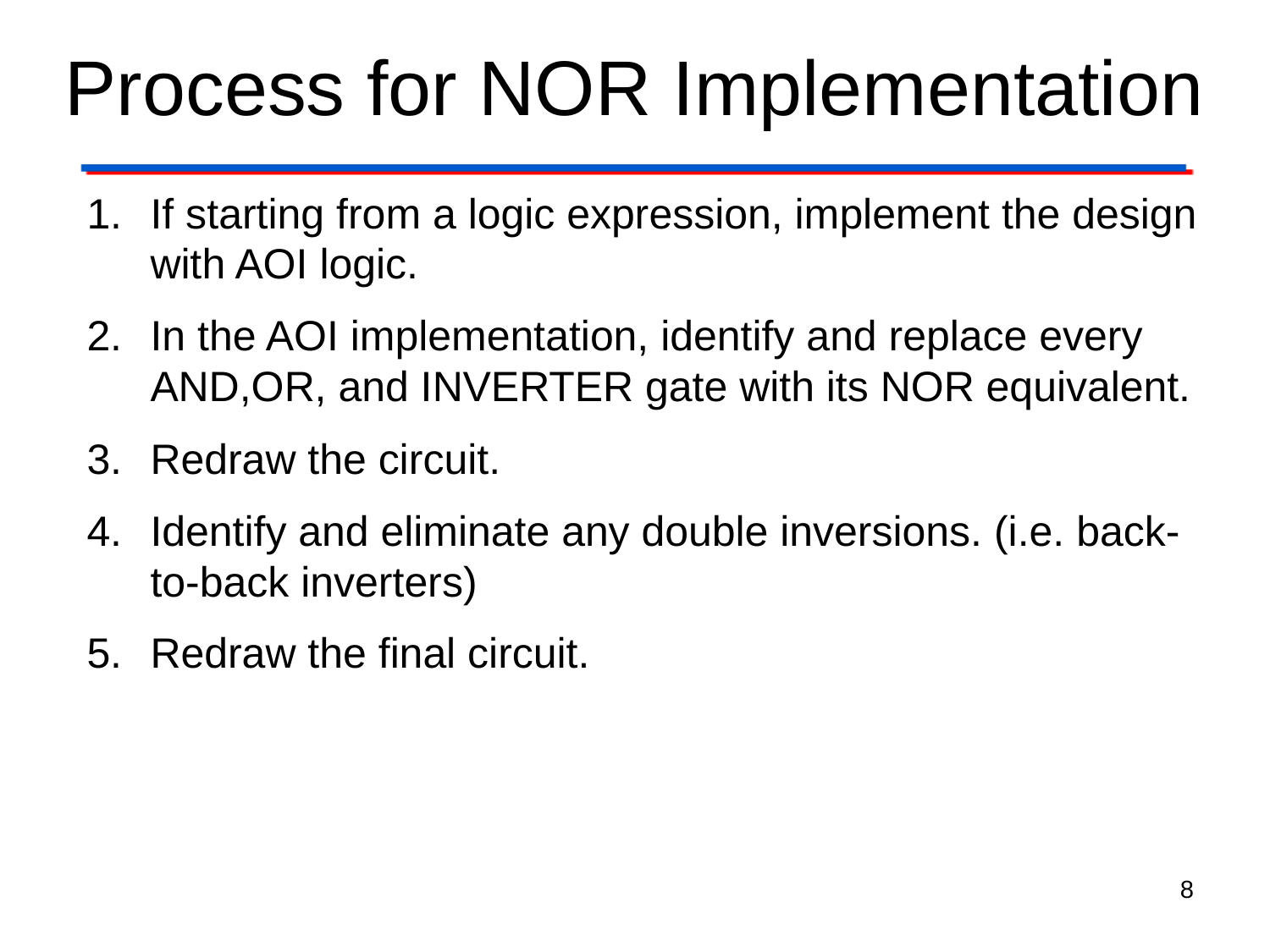

# Process for NOR Implementation
If starting from a logic expression, implement the design with AOI logic.
In the AOI implementation, identify and replace every AND,OR, and INVERTER gate with its NOR equivalent.
Redraw the circuit.
Identify and eliminate any double inversions. (i.e. back-to-back inverters)
Redraw the final circuit.
8